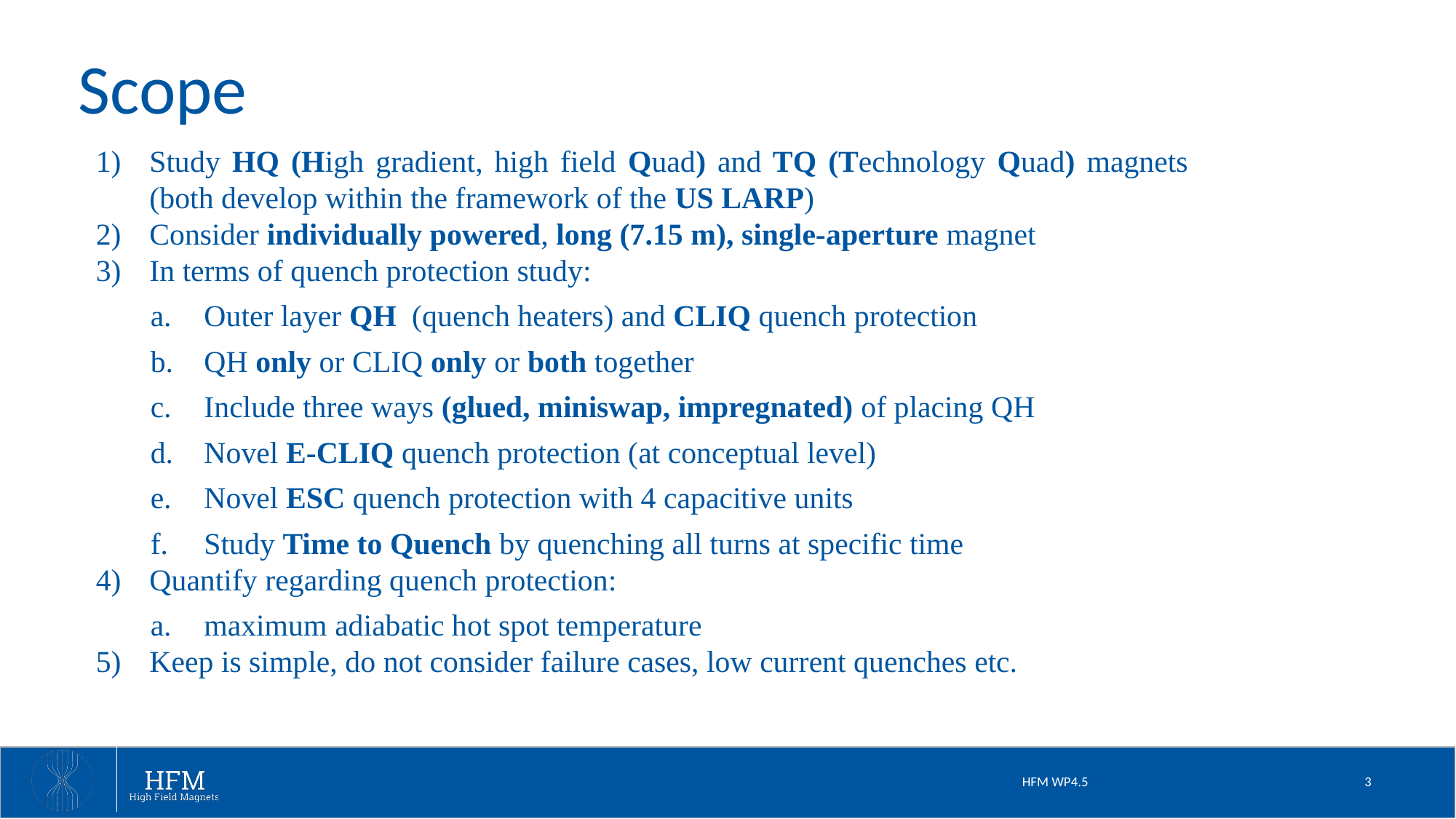

# Scope
Study HQ (High gradient, high field Quad) and TQ (Technology Quad) magnets (both develop within the framework of the US LARP)
Consider individually powered, long (7.15 m), single-aperture magnet
In terms of quench protection study:
Outer layer QH  (quench heaters) and CLIQ quench protection
QH only or CLIQ only or both together
Include three ways (glued, miniswap, impregnated) of placing QH
Novel E-CLIQ quench protection (at conceptual level)
Novel ESC quench protection with 4 capacitive units
Study Time to Quench by quenching all turns at specific time
Quantify regarding quench protection:
maximum adiabatic hot spot temperature
Keep is simple, do not consider failure cases, low current quenches etc.
HFM WP4.5
3